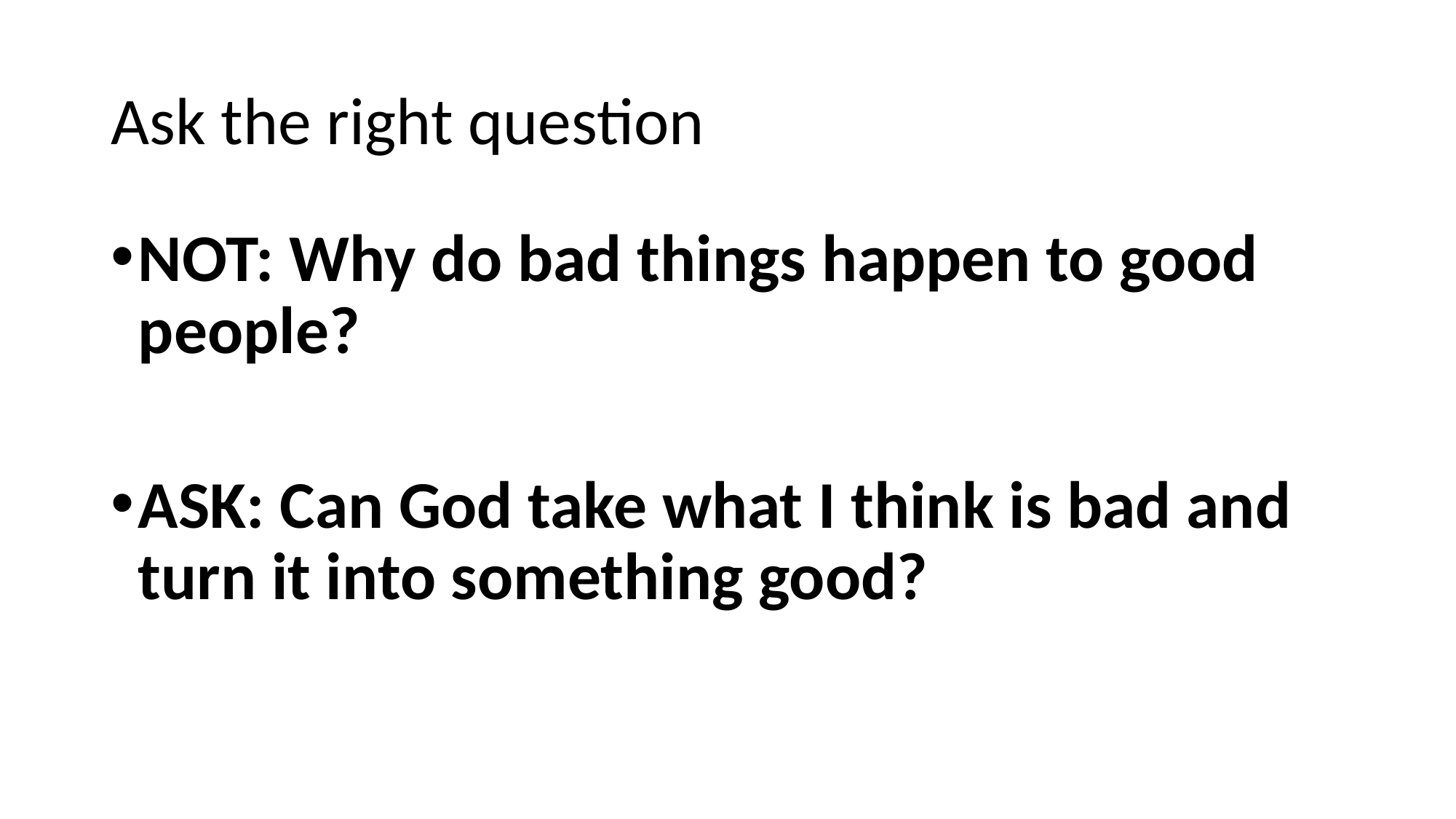

# Ask the right question
NOT: Why do bad things happen to good people?

ASK: Can God take what I think is bad and turn it into something good?